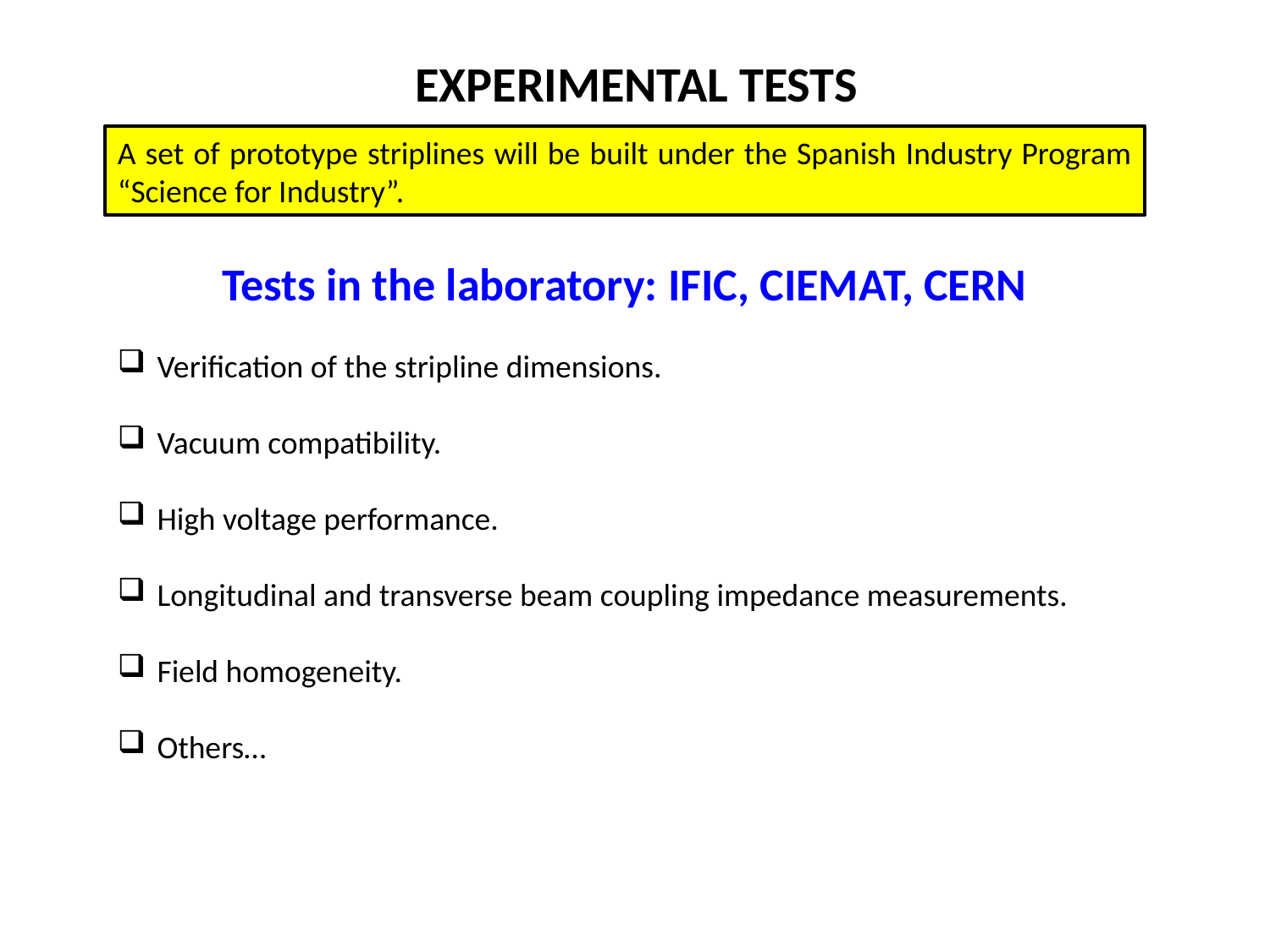

# EXPERIMENTAL TESTS

A set of prototype striplines will be built under the Spanish Industry Program “Science for Industry”.

Tests in the laboratory: IFIC, CIEMAT, CERN
Verification of the stripline dimensions.

Vacuum compatibility.

High voltage performance.

Longitudinal and transverse beam coupling impedance measurements.

Field homogeneity.

Others…